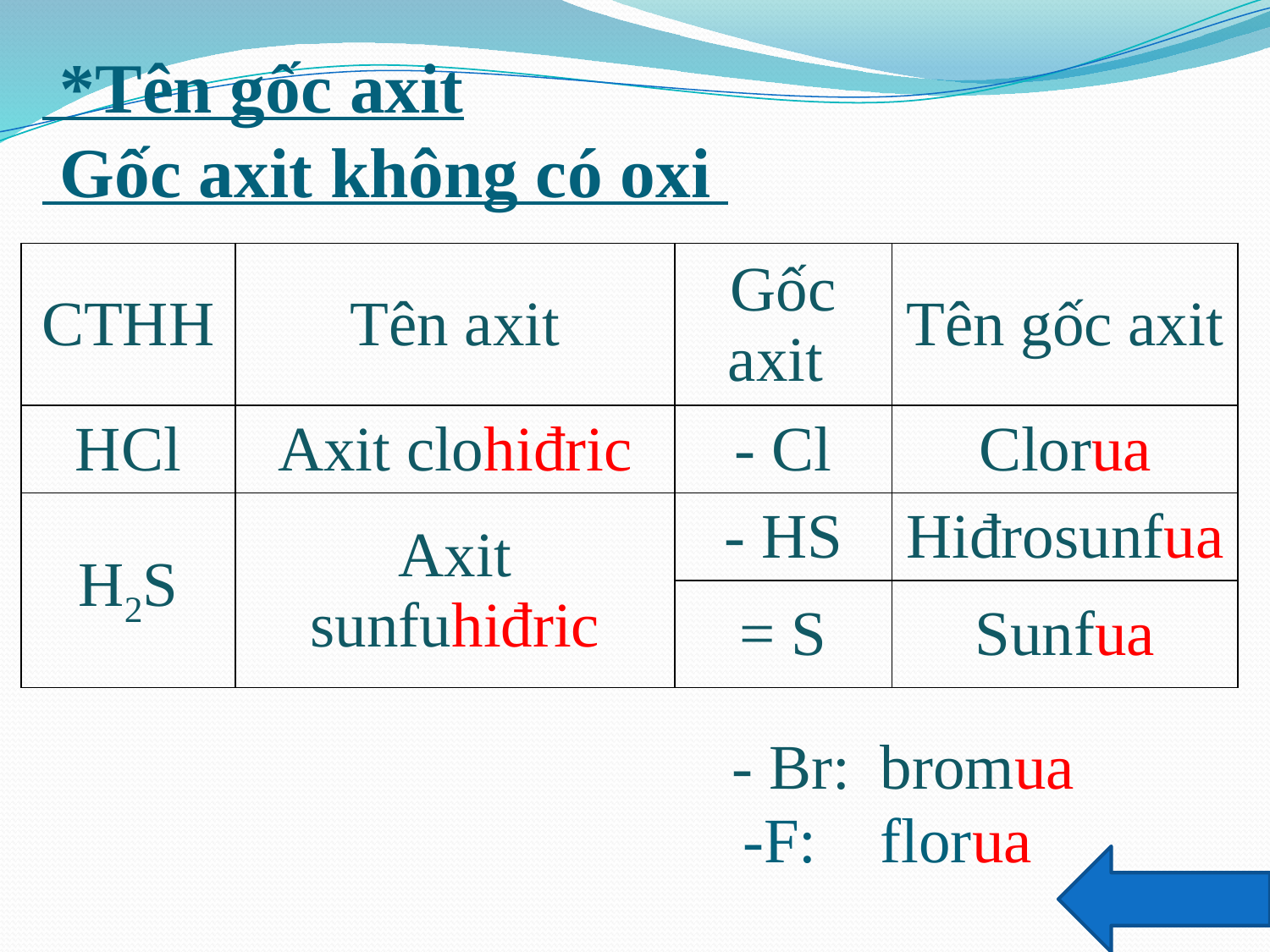

# *Tên gốc axit Gốc axit không có oxi
| CTHH | Tên axit | Gốc axit | Tên gốc axit |
| --- | --- | --- | --- |
| HCl | Axit clohiđric | - Cl | Clorua |
| H2S | Axit sunfuhiđric | - HS | Hiđrosunfua |
|  |  | = S | Sunfua |
- Br:
bromua
-F:
florua